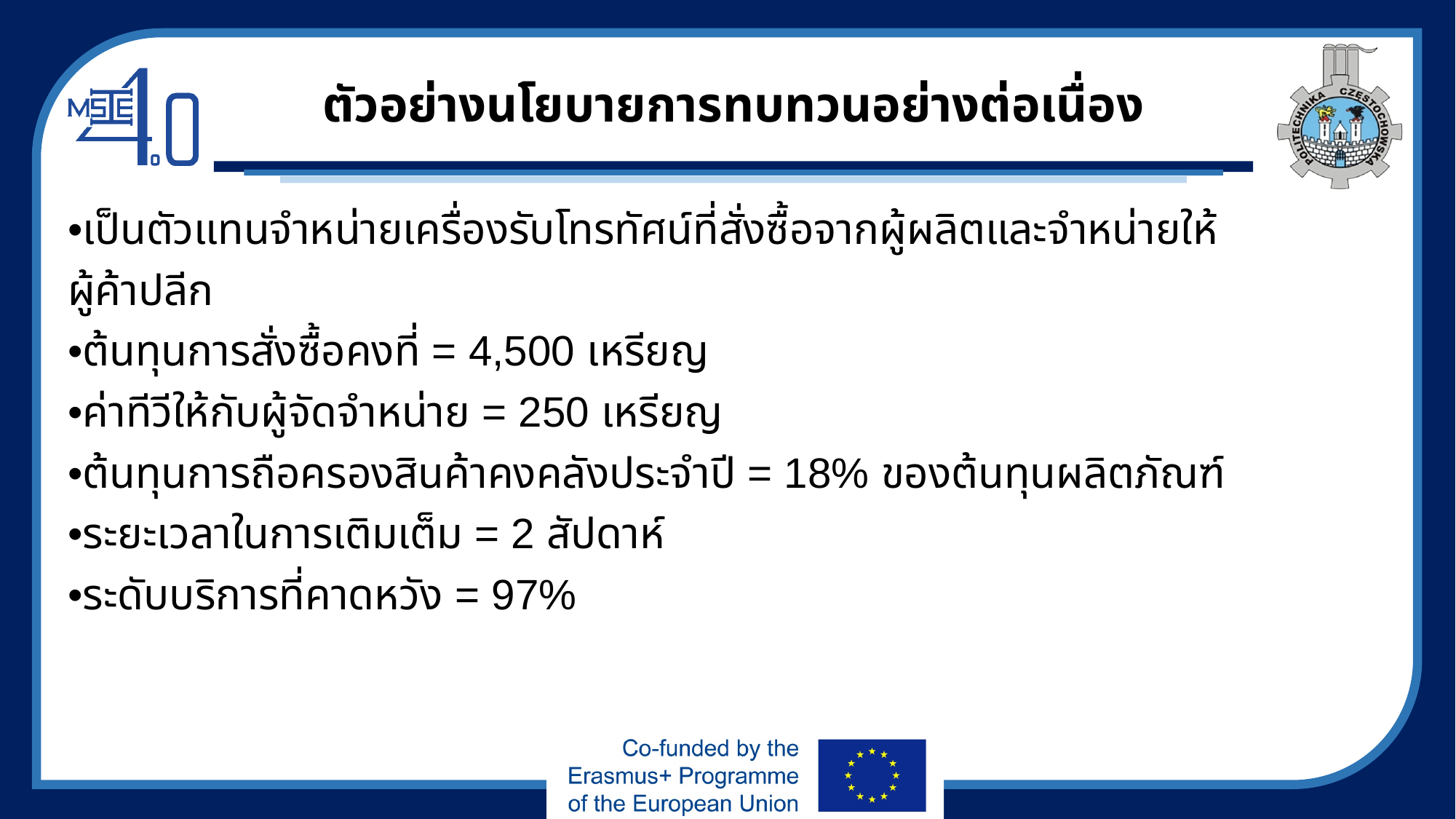

# ตัวอย่างนโยบายการทบทวนอย่างต่อเนื่อง
•เป็นตัวแทนจำหน่ายเครื่องรับโทรทัศน์ที่สั่งซื้อจากผู้ผลิตและจำหน่ายให้
ผู้ค้าปลีก
•ต้นทุนการสั่งซื้อคงที่ = 4,500 เหรียญ
•ค่าทีวีให้กับผู้จัดจำหน่าย = 250 เหรียญ
•ต้นทุนการถือครองสินค้าคงคลังประจำปี = 18% ของต้นทุนผลิตภัณฑ์
•ระยะเวลาในการเติมเต็ม = 2 สัปดาห์
•ระดับบริการที่คาดหวัง = 97%